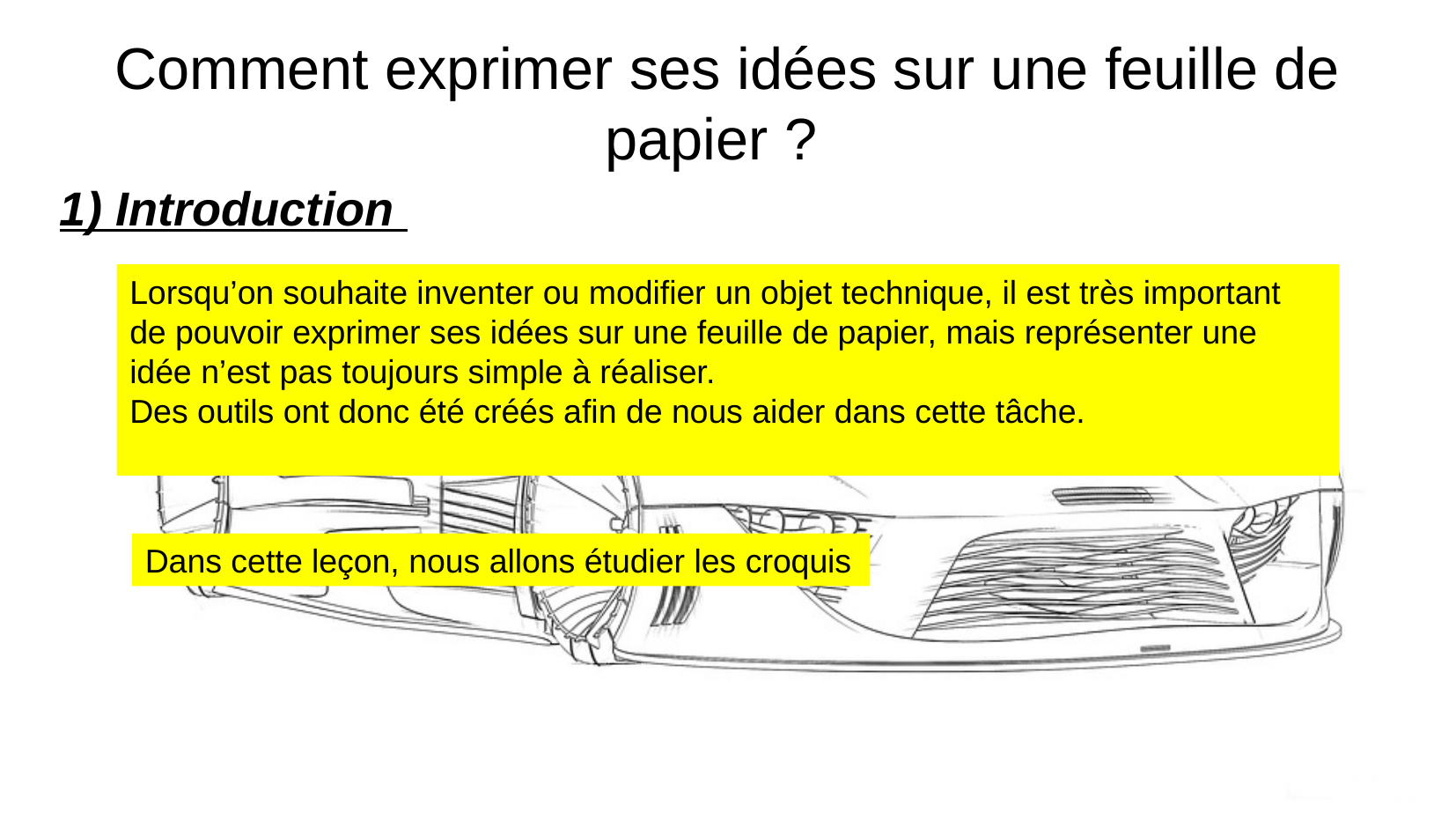

Comment exprimer ses idées sur une feuille de papier ?
1) Introduction
Lorsqu’on souhaite inventer ou modifier un objet technique, il est très important de pouvoir exprimer ses idées sur une feuille de papier, mais représenter une idée n’est pas toujours simple à réaliser.
Des outils ont donc été créés afin de nous aider dans cette tâche.

Dans cette leçon, nous allons étudier les croquis